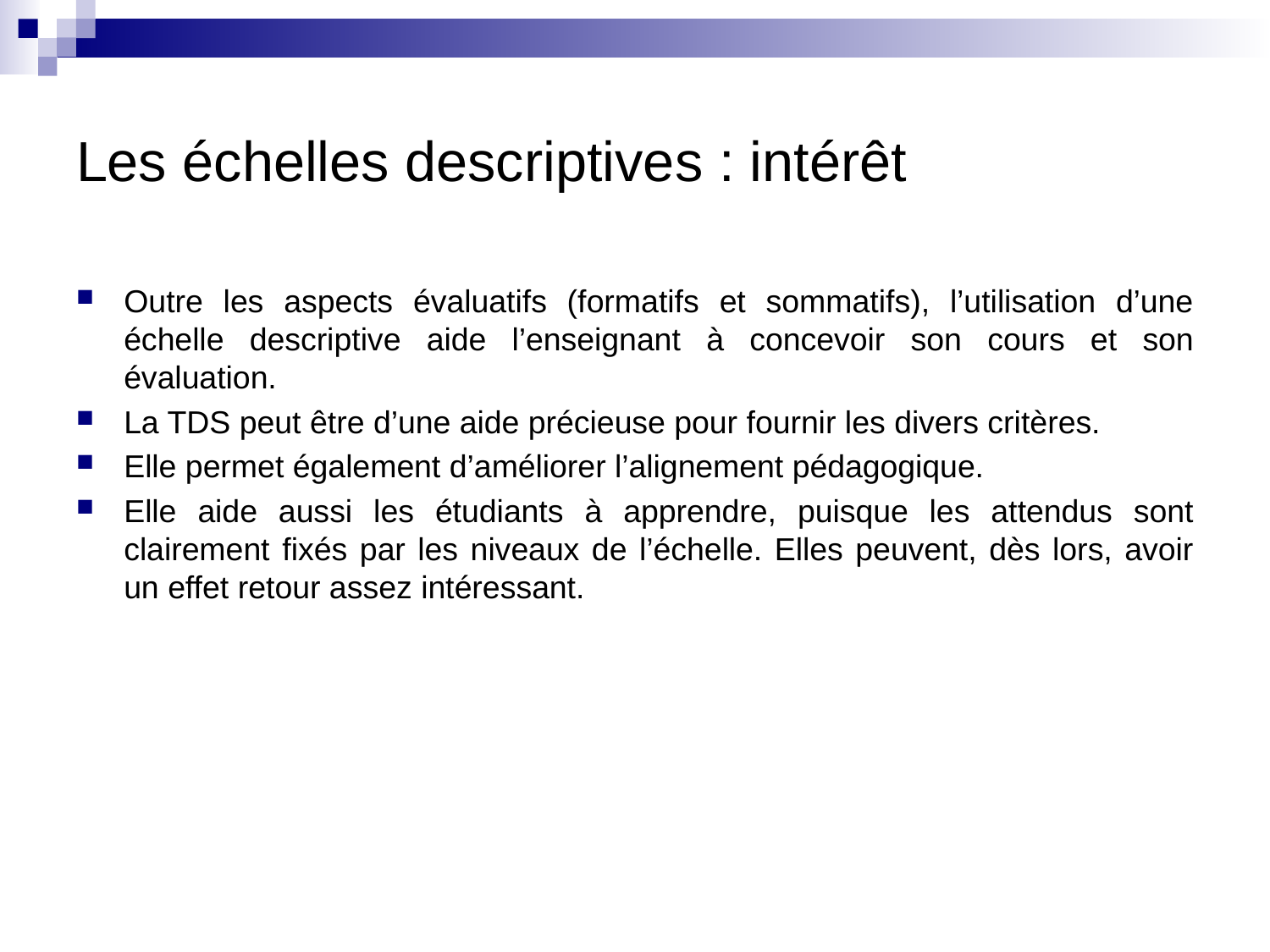

# Les échelles descriptives : intérêt
Outre les aspects évaluatifs (formatifs et sommatifs), l’utilisation d’une échelle descriptive aide l’enseignant à concevoir son cours et son évaluation.
La TDS peut être d’une aide précieuse pour fournir les divers critères.
Elle permet également d’améliorer l’alignement pédagogique.
Elle aide aussi les étudiants à apprendre, puisque les attendus sont clairement fixés par les niveaux de l’échelle. Elles peuvent, dès lors, avoir un effet retour assez intéressant.